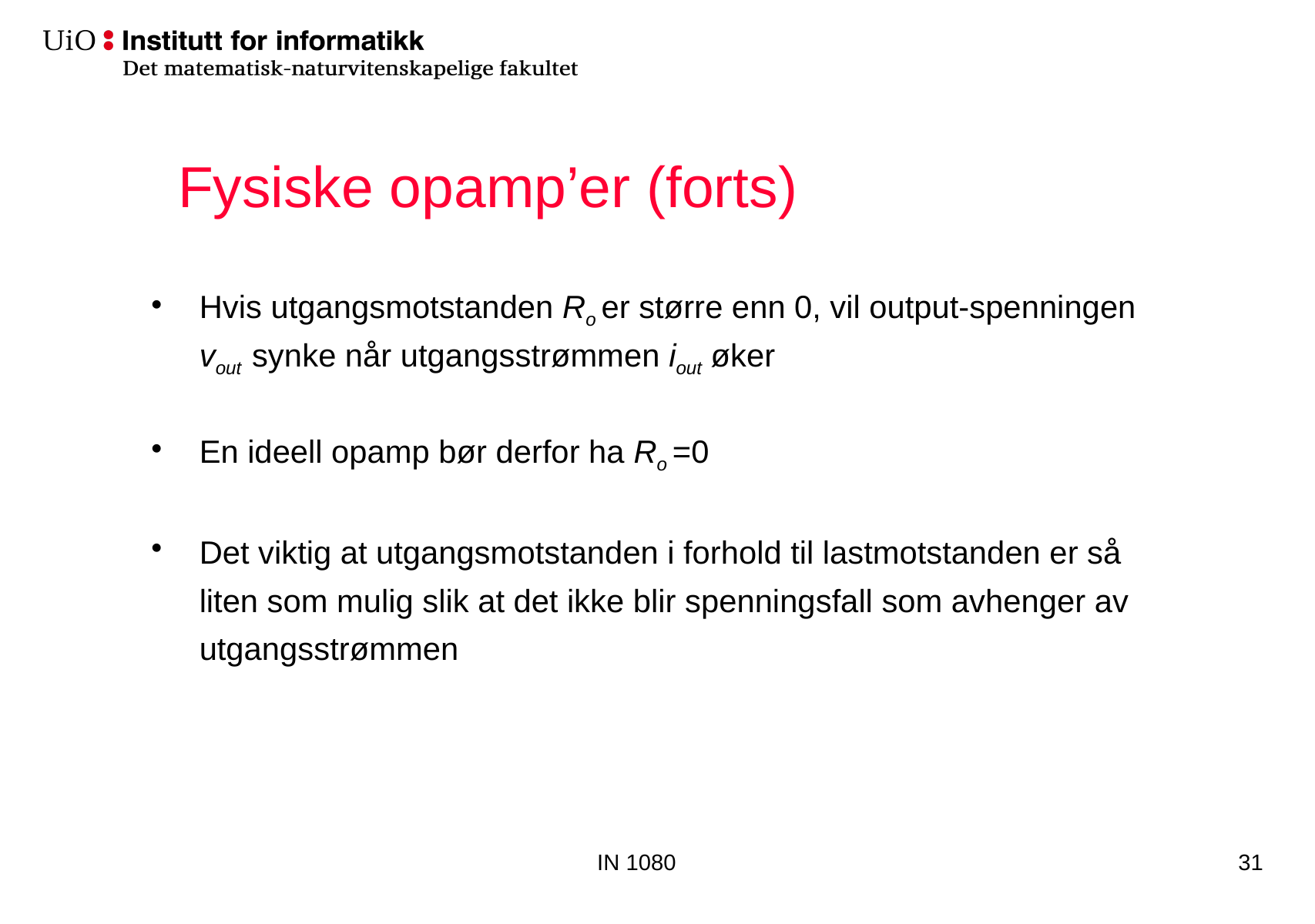

Fysiske opamp’er (forts)
Hvis utgangsmotstanden Ro er større enn 0, vil output-spenningen vout  synke når utgangsstrømmen iout øker

En ideell opamp bør derfor ha Ro =0

Det viktig at utgangsmotstanden i forhold til lastmotstanden er så liten som mulig slik at det ikke blir spenningsfall som avhenger av utgangsstrømmen
IN 1080
31